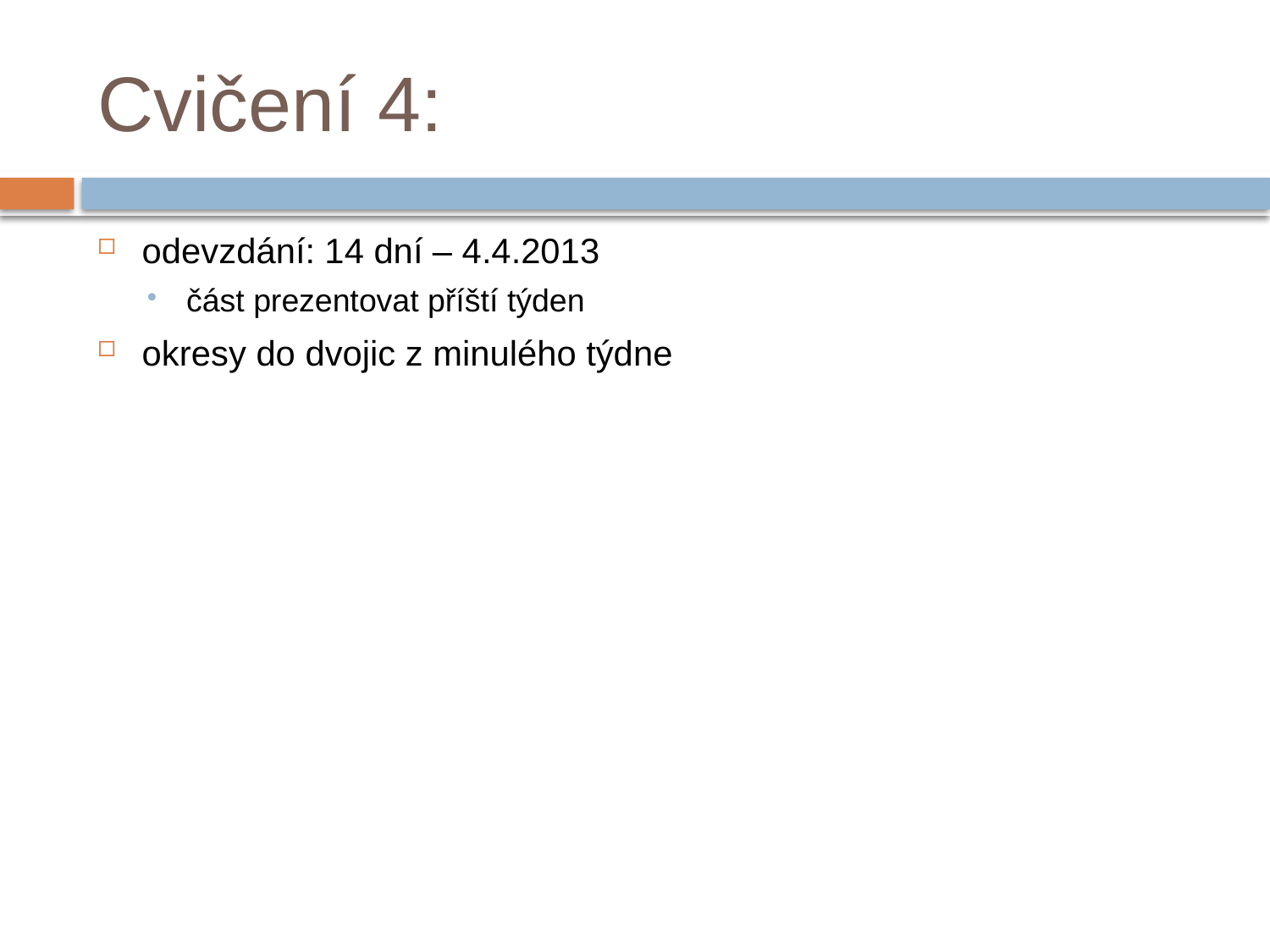

# Cvičení 4:
odevzdání: 14 dní – 4.4.2013
část prezentovat příští týden
okresy do dvojic z minulého týdne